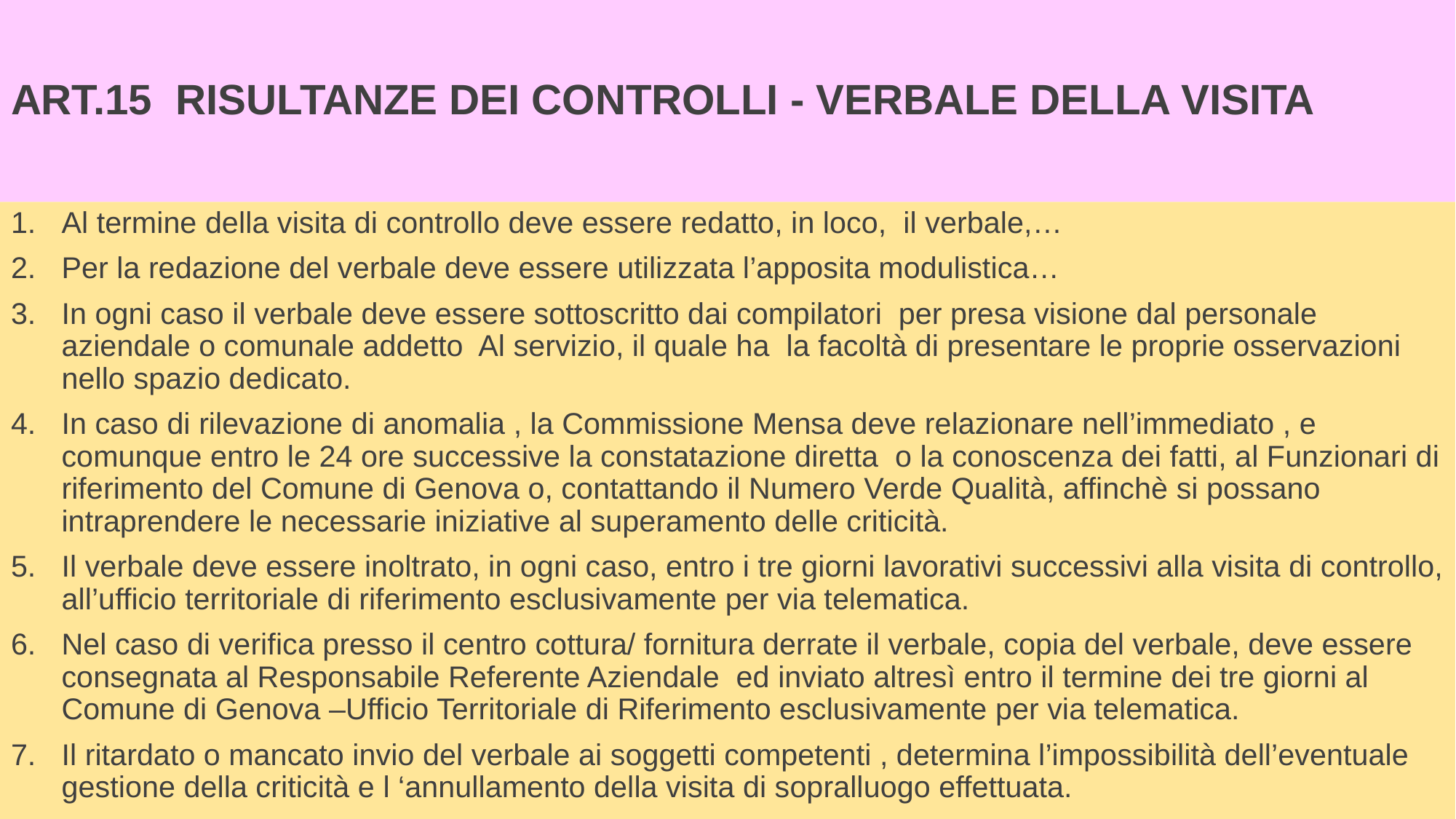

# ART.15  RISULTANZE DEI CONTROLLI - VERBALE DELLA VISITA
Al termine della visita di controllo deve essere redatto, in loco,  il verbale,…
Per la redazione del verbale deve essere utilizzata l’apposita modulistica…
In ogni caso il verbale deve essere sottoscritto dai compilatori  per presa visione dal personale aziendale o comunale addetto  Al servizio, il quale ha  la facoltà di presentare le proprie osservazioni nello spazio dedicato.
In caso di rilevazione di anomalia , la Commissione Mensa deve relazionare nell’immediato , e comunque entro le 24 ore successive la constatazione diretta  o la conoscenza dei fatti, al Funzionari di riferimento del Comune di Genova o, contattando il Numero Verde Qualità, affinchè si possano intraprendere le necessarie iniziative al superamento delle criticità.
Il verbale deve essere inoltrato, in ogni caso, entro i tre giorni lavorativi successivi alla visita di controllo, all’ufficio territoriale di riferimento esclusivamente per via telematica.
Nel caso di verifica presso il centro cottura/ fornitura derrate il verbale, copia del verbale, deve essere consegnata al Responsabile Referente Aziendale  ed inviato altresì entro il termine dei tre giorni al Comune di Genova –Ufficio Territoriale di Riferimento esclusivamente per via telematica.
Il ritardato o mancato invio del verbale ai soggetti competenti , determina l’impossibilità dell’eventuale gestione della criticità e l ‘annullamento della visita di sopralluogo effettuata.